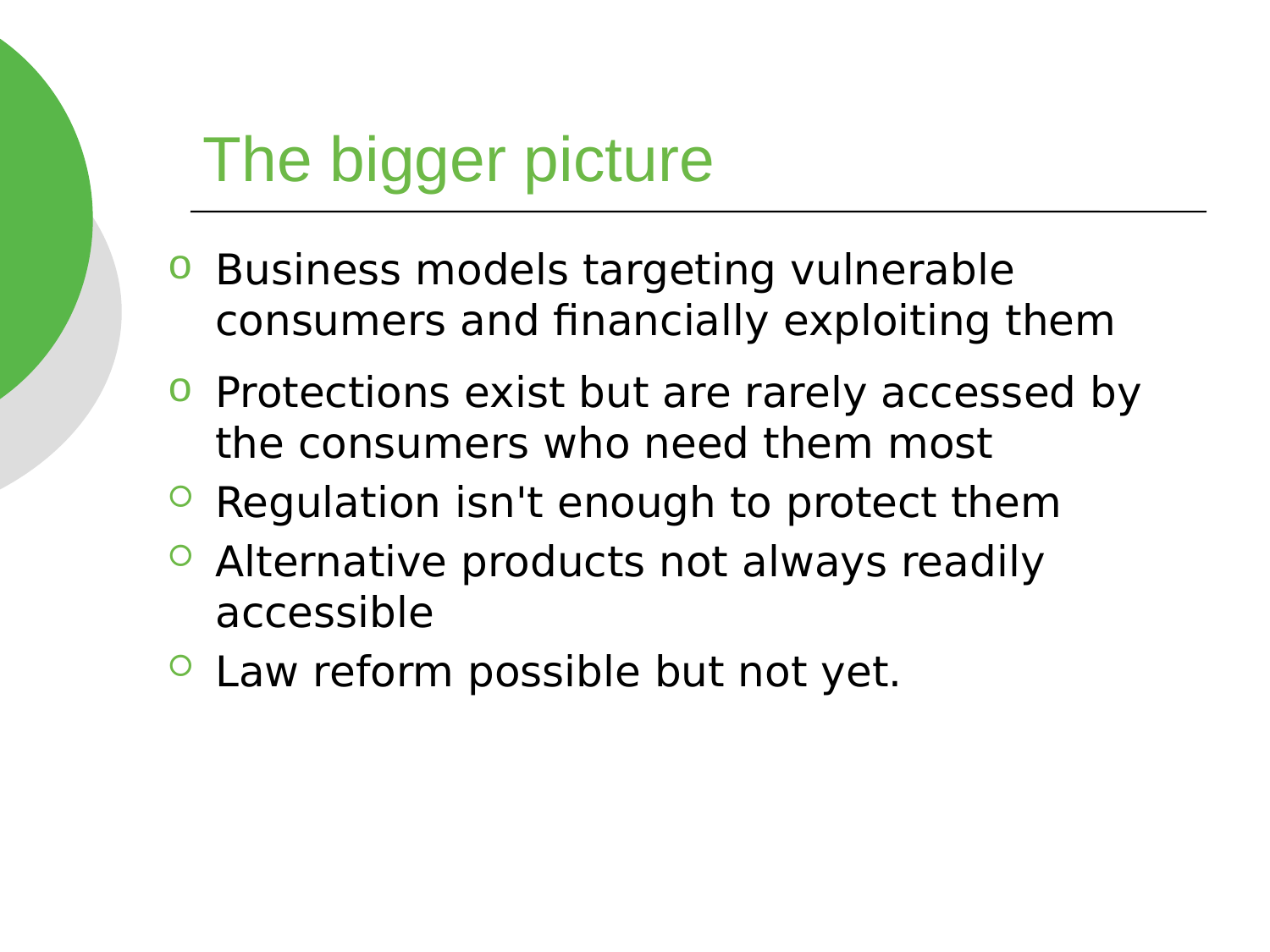

# The bigger picture
Business models targeting vulnerable consumers and financially exploiting them
Protections exist but are rarely accessed by the consumers who need them most
Regulation isn't enough to protect them
Alternative products not always readily accessible
Law reform possible but not yet.